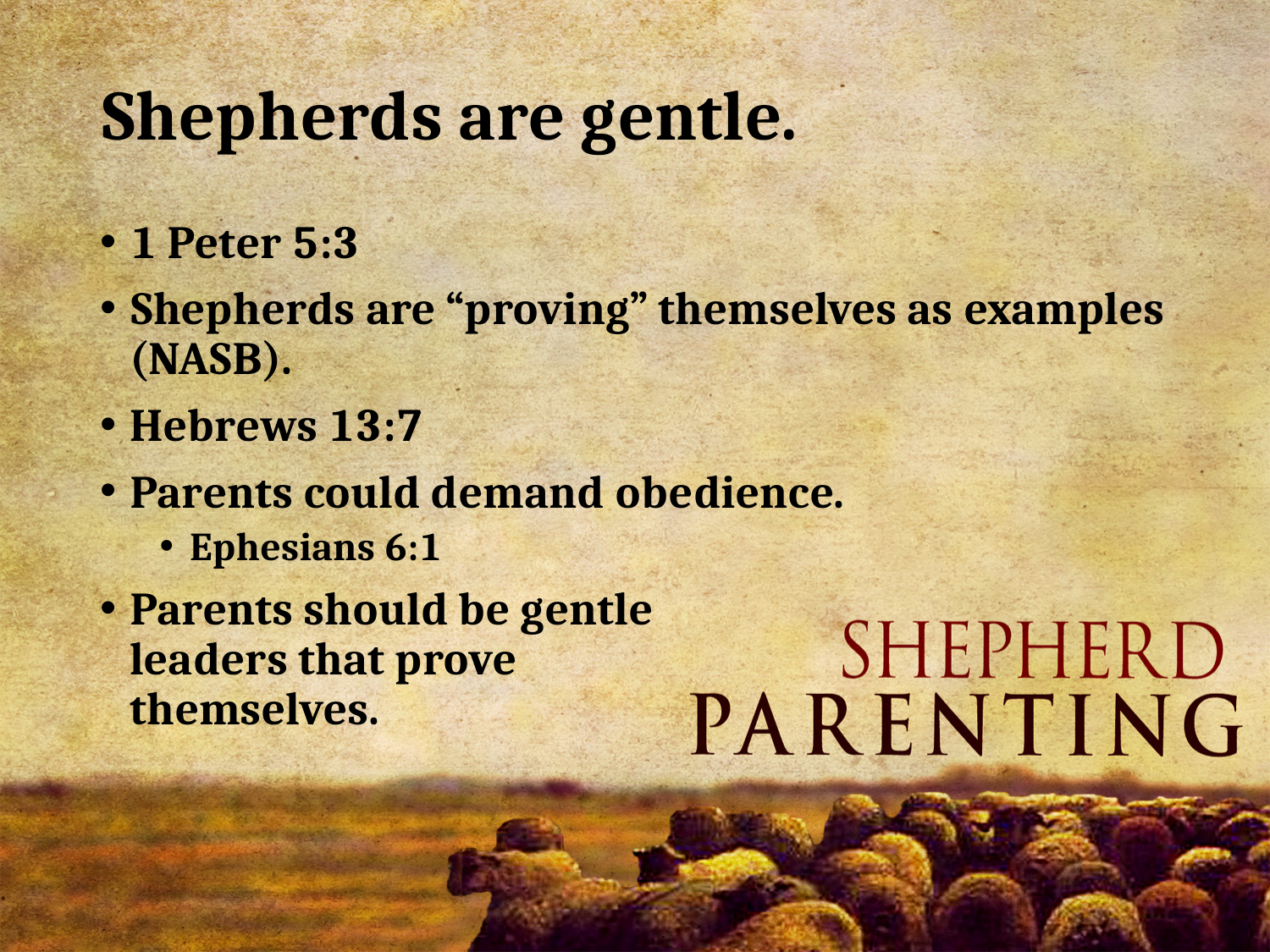

# Shepherds are gentle.
1 Peter 5:3
Shepherds are “proving” themselves as examples (NASB).
Hebrews 13:7
Parents could demand obedience.
Ephesians 6:1
Parents should be gentle
leaders that prove
themselves.